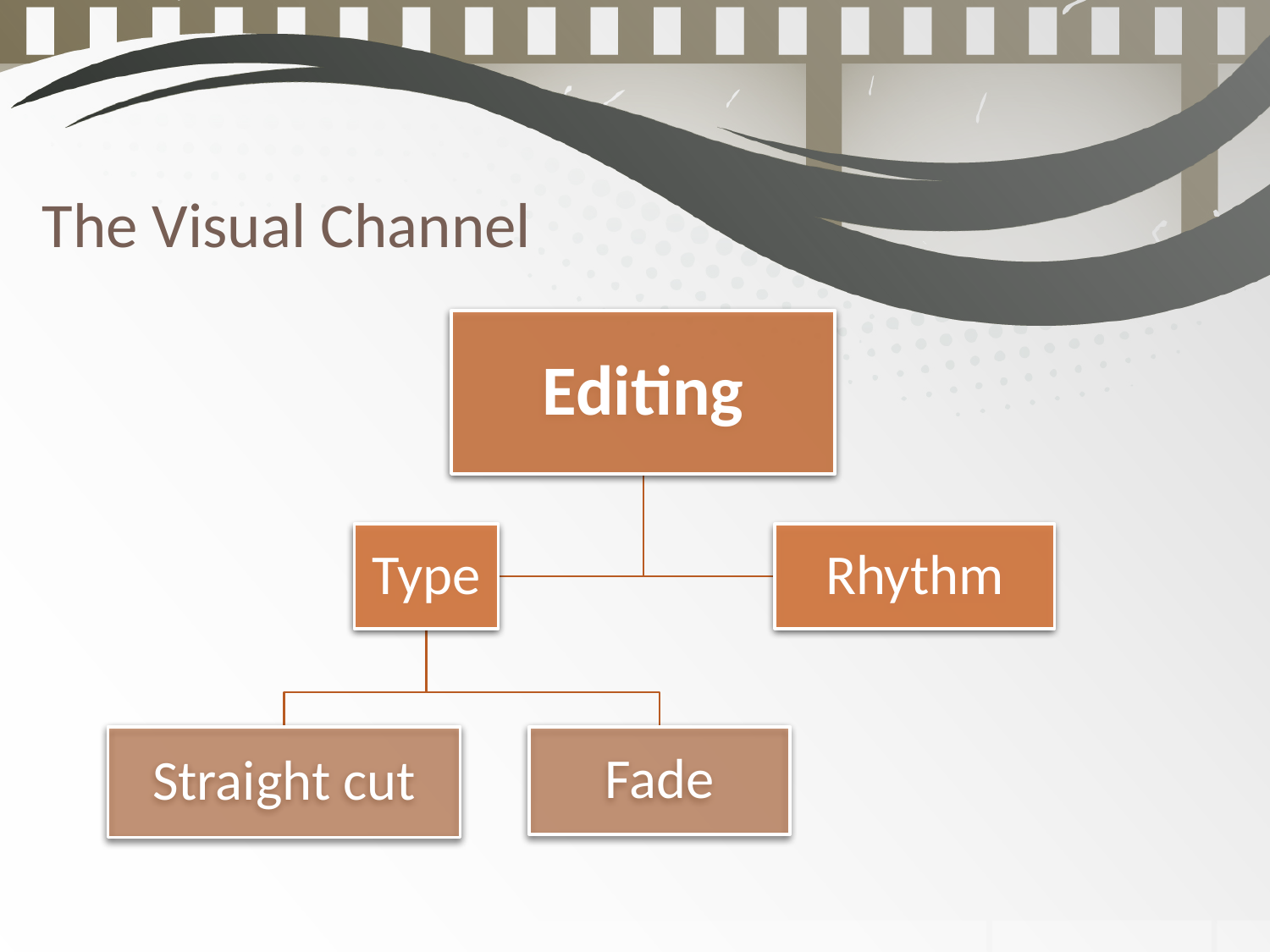

The Visual Channel
Editing
Type
Straight cut
Fade
Rhythm